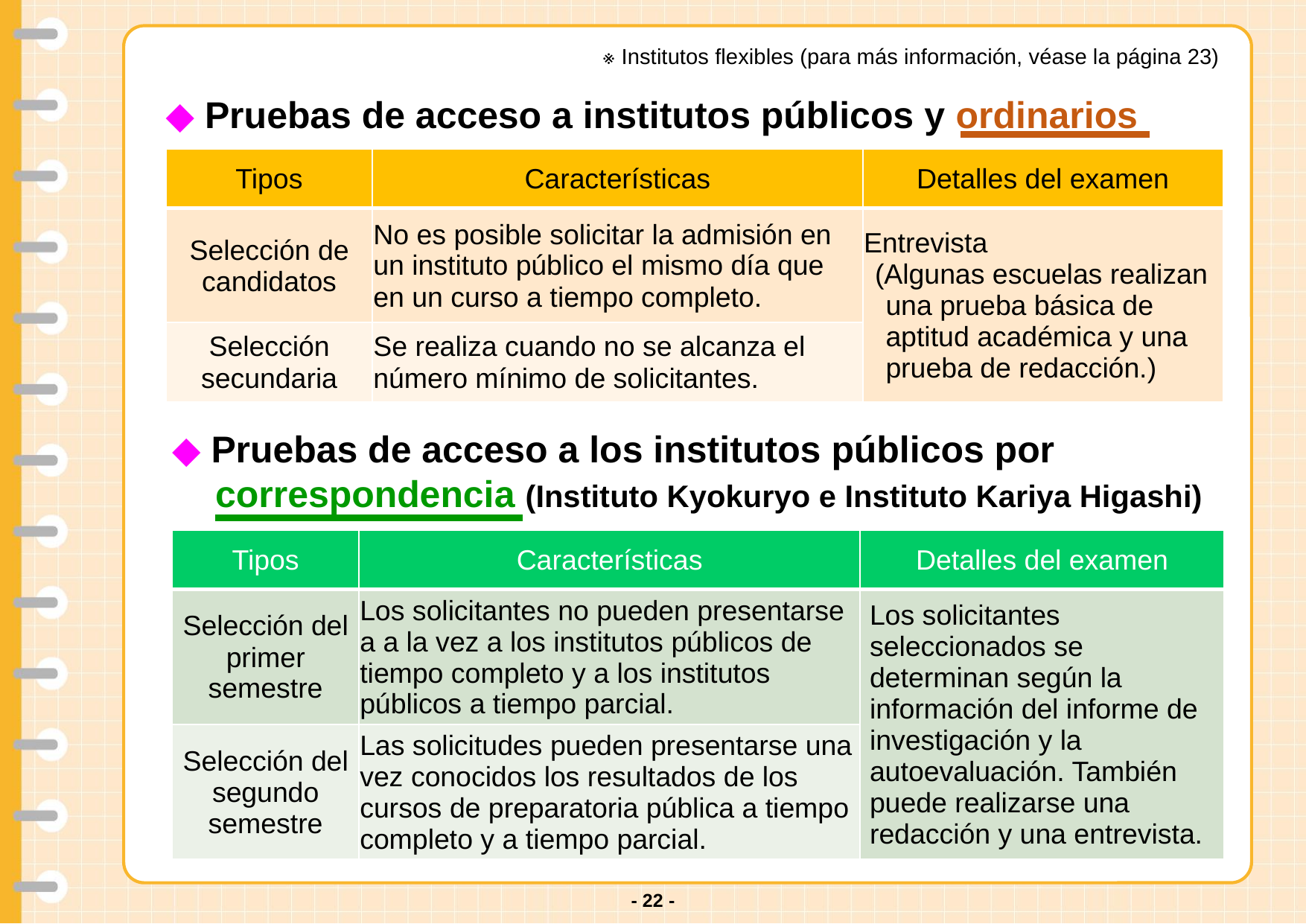

v
※ Institutos flexibles (para más información, véase la página 23)
◆ Pruebas de acceso a institutos públicos y ordinarios
| Tipos | Características | Detalles del examen |
| --- | --- | --- |
| Selección de candidatos | No es posible solicitar la admisión en un instituto público el mismo día que en un curso a tiempo completo. | Entrevista (Algunas escuelas realizan una prueba básica de aptitud académica y una prueba de redacción.) |
| Selección secundaria | Se realiza cuando no se alcanza el número mínimo de solicitantes. |  |
◆ Pruebas de acceso a los institutos públicos por correspondencia (Instituto Kyokuryo e Instituto Kariya Higashi)
| Tipos | Características | Detalles del examen |
| --- | --- | --- |
| Selección del primer semestre | Los solicitantes no pueden presentarse a a la vez a los institutos públicos de tiempo completo y a los institutos públicos a tiempo parcial. | Los solicitantes seleccionados se determinan según la información del informe de investigación y la autoevaluación. También puede realizarse una redacción y una entrevista. |
| Selección del segundo semestre | Las solicitudes pueden presentarse una vez conocidos los resultados de los cursos de preparatoria pública a tiempo completo y a tiempo parcial. |  |
- 22 -